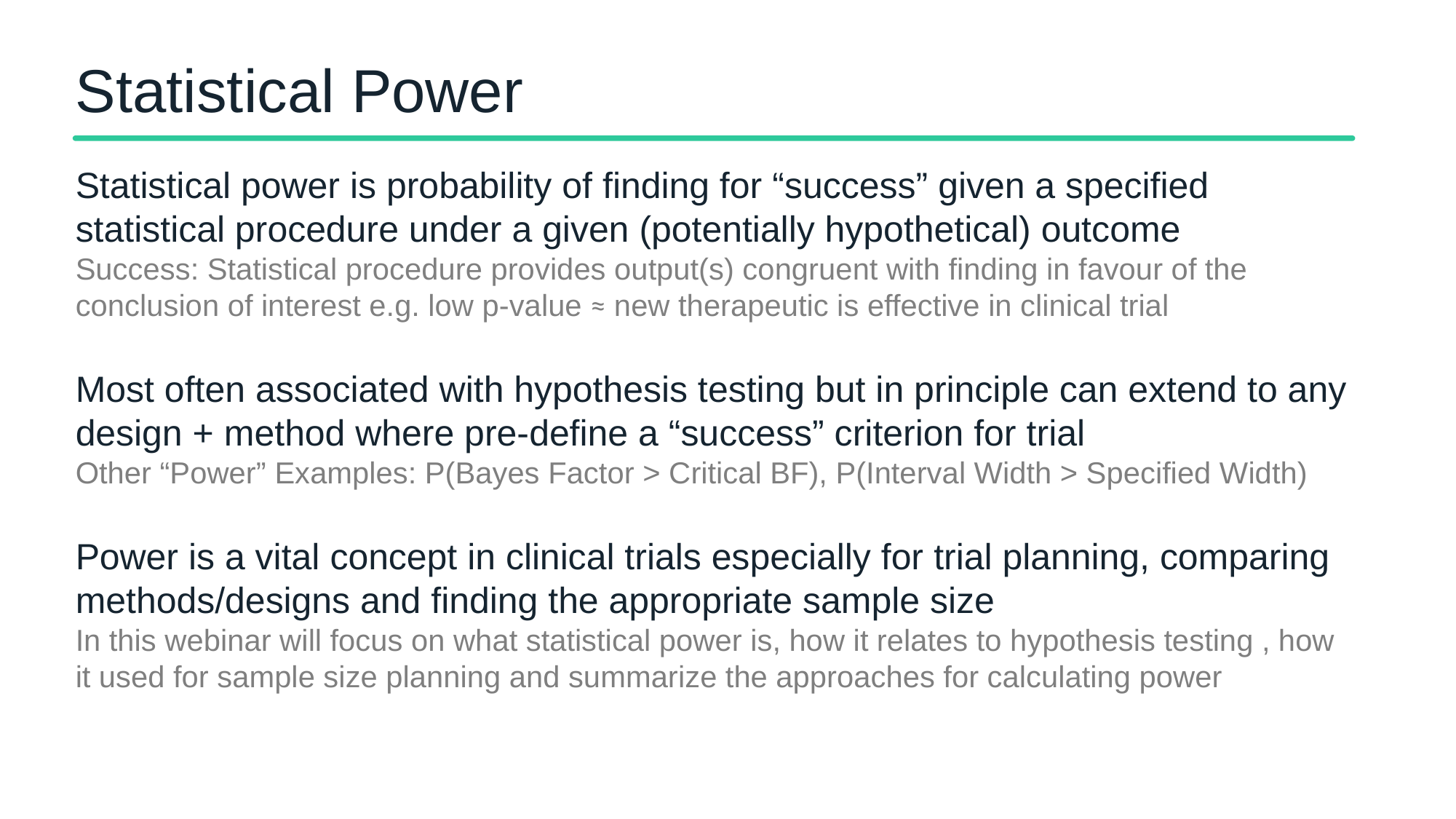

# Statistical Power
Statistical power is probability of finding for “success” given a specified statistical procedure under a given (potentially hypothetical) outcome
Success: Statistical procedure provides output(s) congruent with finding in favour of the conclusion of interest e.g. low p-value ≈ new therapeutic is effective in clinical trial

Most often associated with hypothesis testing but in principle can extend to any design + method where pre-define a “success” criterion for trial
Other “Power” Examples: P(Bayes Factor > Critical BF), P(Interval Width > Specified Width)

Power is a vital concept in clinical trials especially for trial planning, comparing methods/designs and finding the appropriate sample size
In this webinar will focus on what statistical power is, how it relates to hypothesis testing , how it used for sample size planning and summarize the approaches for calculating power